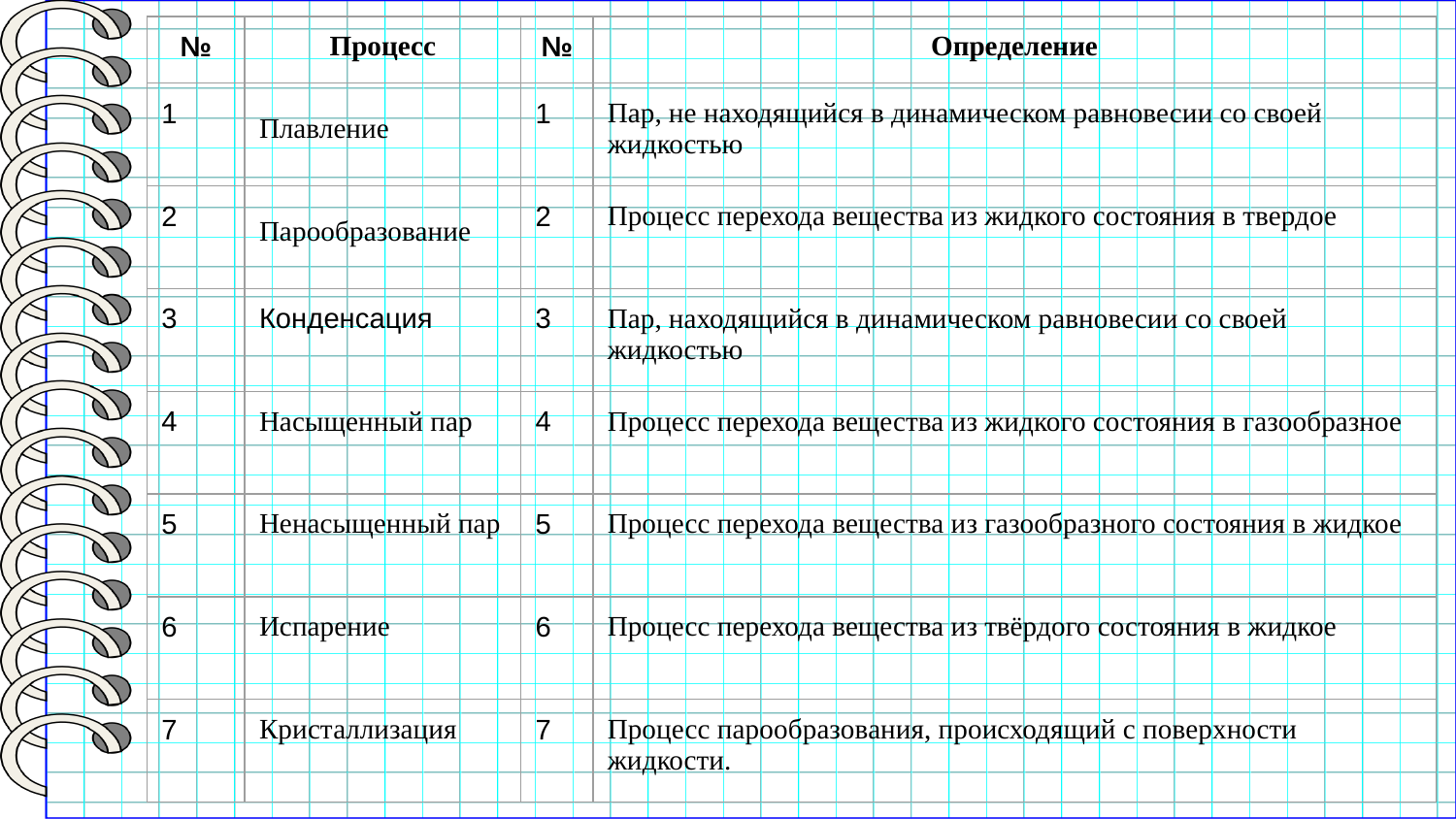

| № | Процесс | № | Определение |
| --- | --- | --- | --- |
| 1 | Плавление | 1 | Пар, не находящийся в динамическом равновесии со своей жидкостью |
| 2 | Парообразование | 2 | Процесс перехода вещества из жидкого состояния в твердое |
| 3 | Конденсация | 3 | Пар, находящийся в динамическом равновесии со своей жидкостью |
| 4 | Насыщенный пар | 4 | Процесс перехода вещества из жидкого состояния в газообразное |
| 5 | Ненасыщенный пар | 5 | Процесс перехода вещества из газообразного состояния в жидкое |
| 6 | Испарение | 6 | Процесс перехода вещества из твёрдого состояния в жидкое |
| 7 | Кристаллизация | 7 | Процесс парообразования, происходящий с поверхности жидкости. |
#